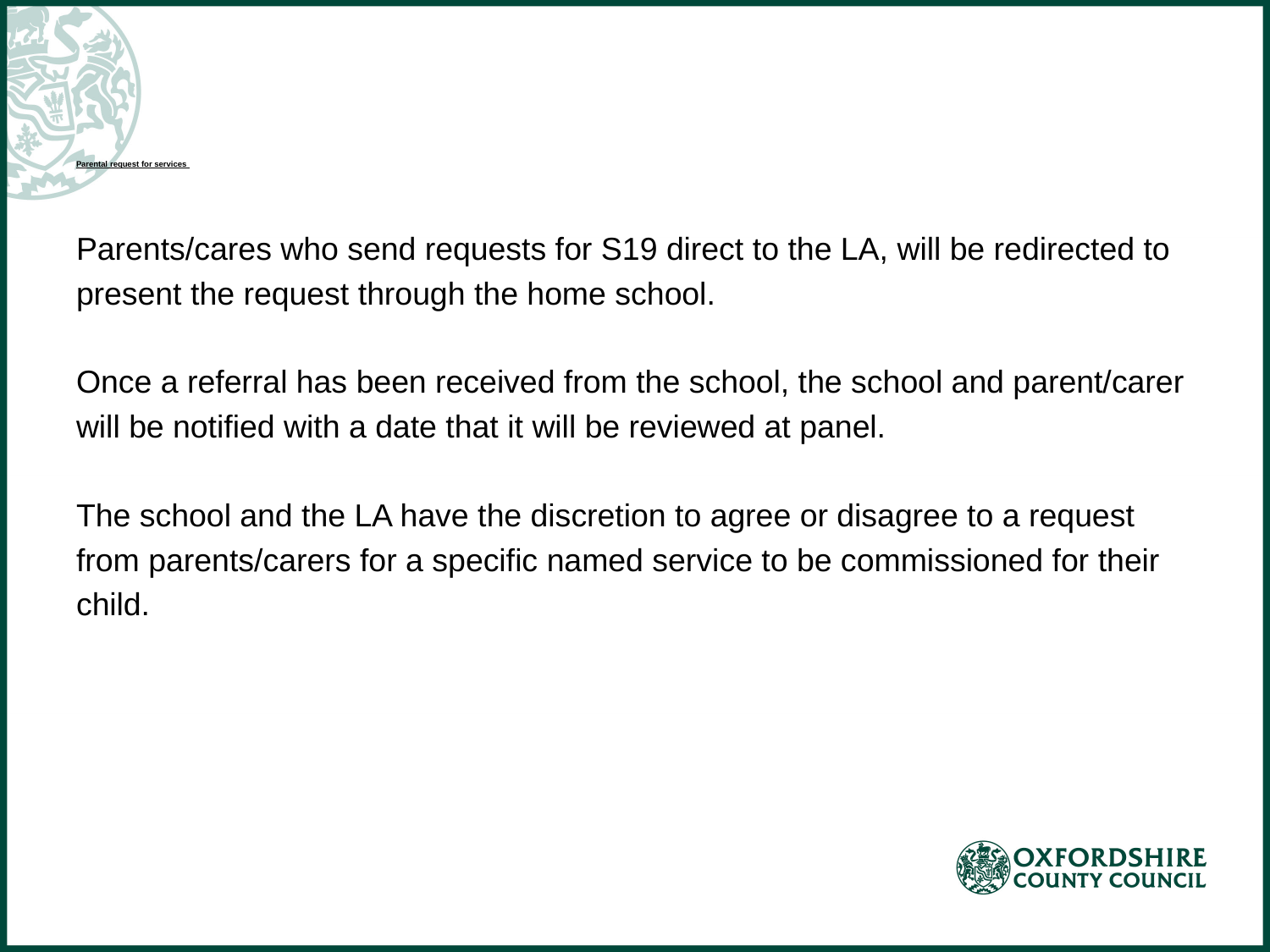

# Parental request for services
Parents/cares who send requests for S19 direct to the LA, will be redirected to
present the request through the home school.

Once a referral has been received from the school, the school and parent/carer
will be notified with a date that it will be reviewed at panel.

The school and the LA have the discretion to agree or disagree to a request
from parents/carers for a specific named service to be commissioned for their
child.